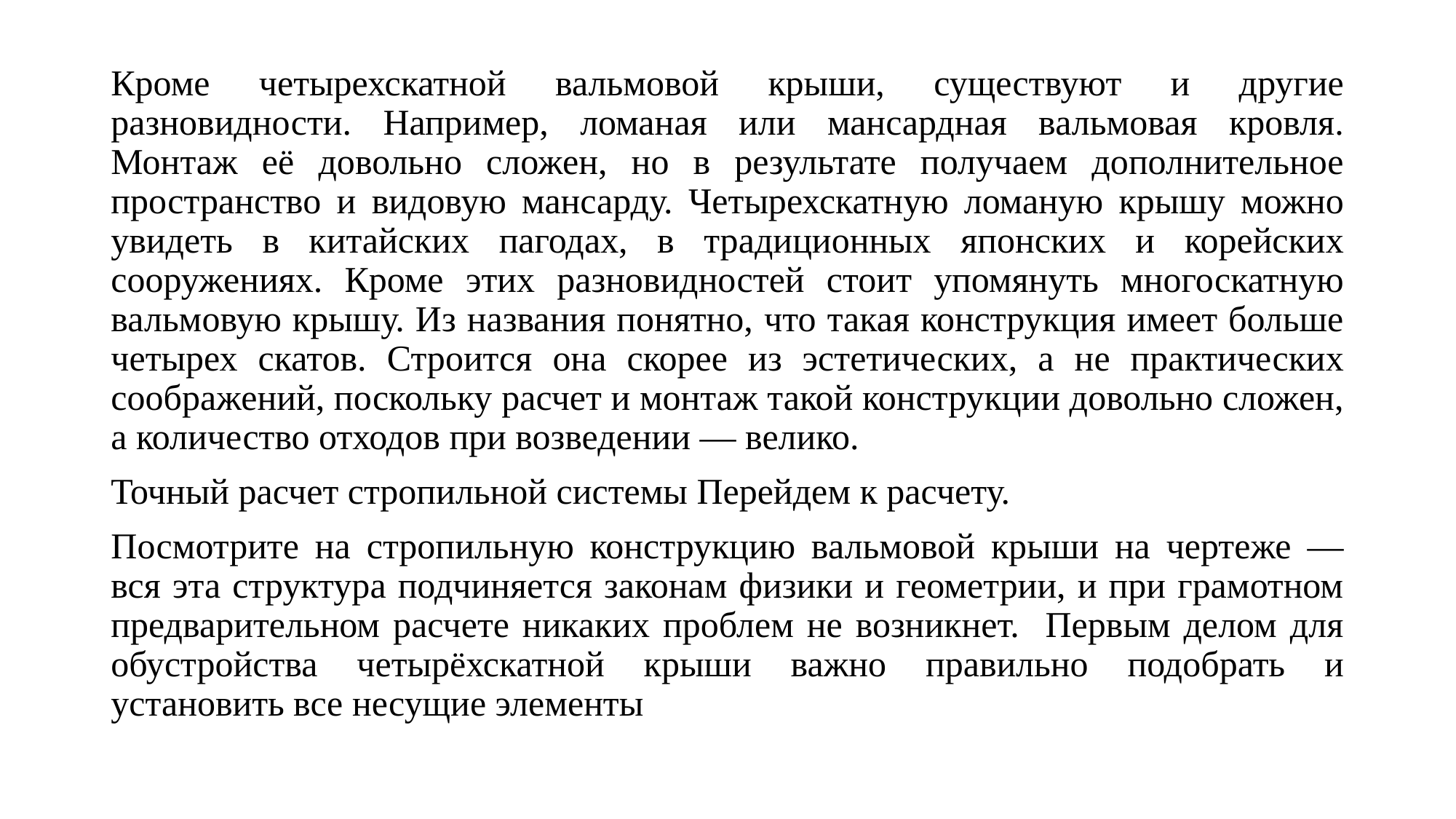

Кроме четырехскатной вальмовой крыши, существуют и другие разновидности. Например, ломаная или мансардная вальмовая кровля. Монтаж её довольно сложен, но в результате получаем дополнительное пространство и видовую мансарду. Четырехскатную ломаную крышу можно увидеть в китайских пагодах, в традиционных японских и корейских сооружениях. Кроме этих разновидностей стоит упомянуть многоскатную вальмовую крышу. Из названия понятно, что такая конструкция имеет больше четырех скатов. Строится она скорее из эстетических, а не практических соображений, поскольку расчет и монтаж такой конструкции довольно сложен, а количество отходов при возведении — велико.
Точный расчет стропильной системы Перейдем к расчету.
Посмотрите на стропильную конструкцию вальмовой крыши на чертеже — вся эта структура подчиняется законам физики и геометрии, и при грамотном предварительном расчете никаких проблем не возникнет.  Первым делом для обустройства четырёхскатной крыши важно правильно подобрать и установить все несущие элементы